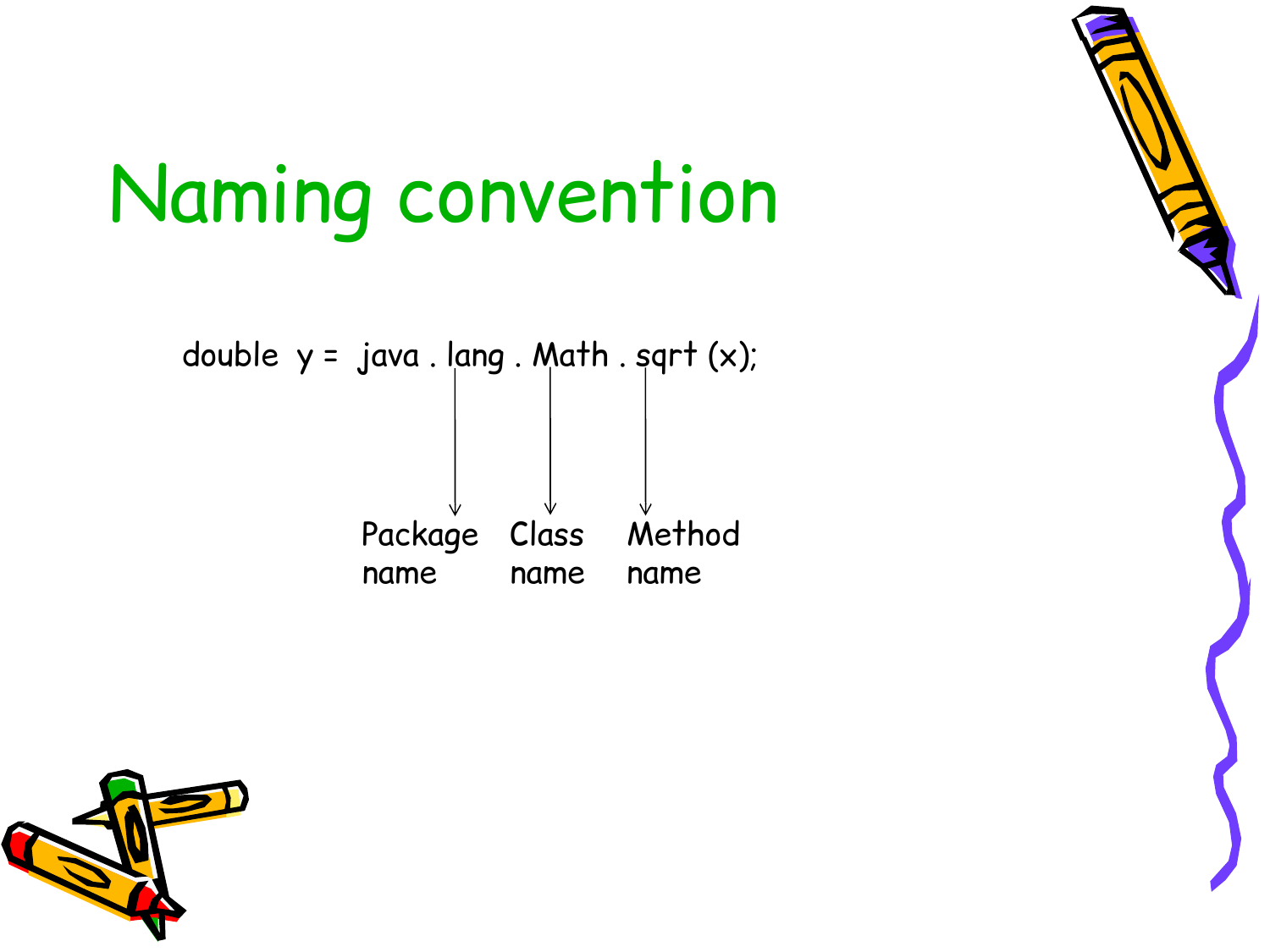

# Naming convention
double  y =  java . lang . Math . sqrt (x);

Package name
Class name
Method name